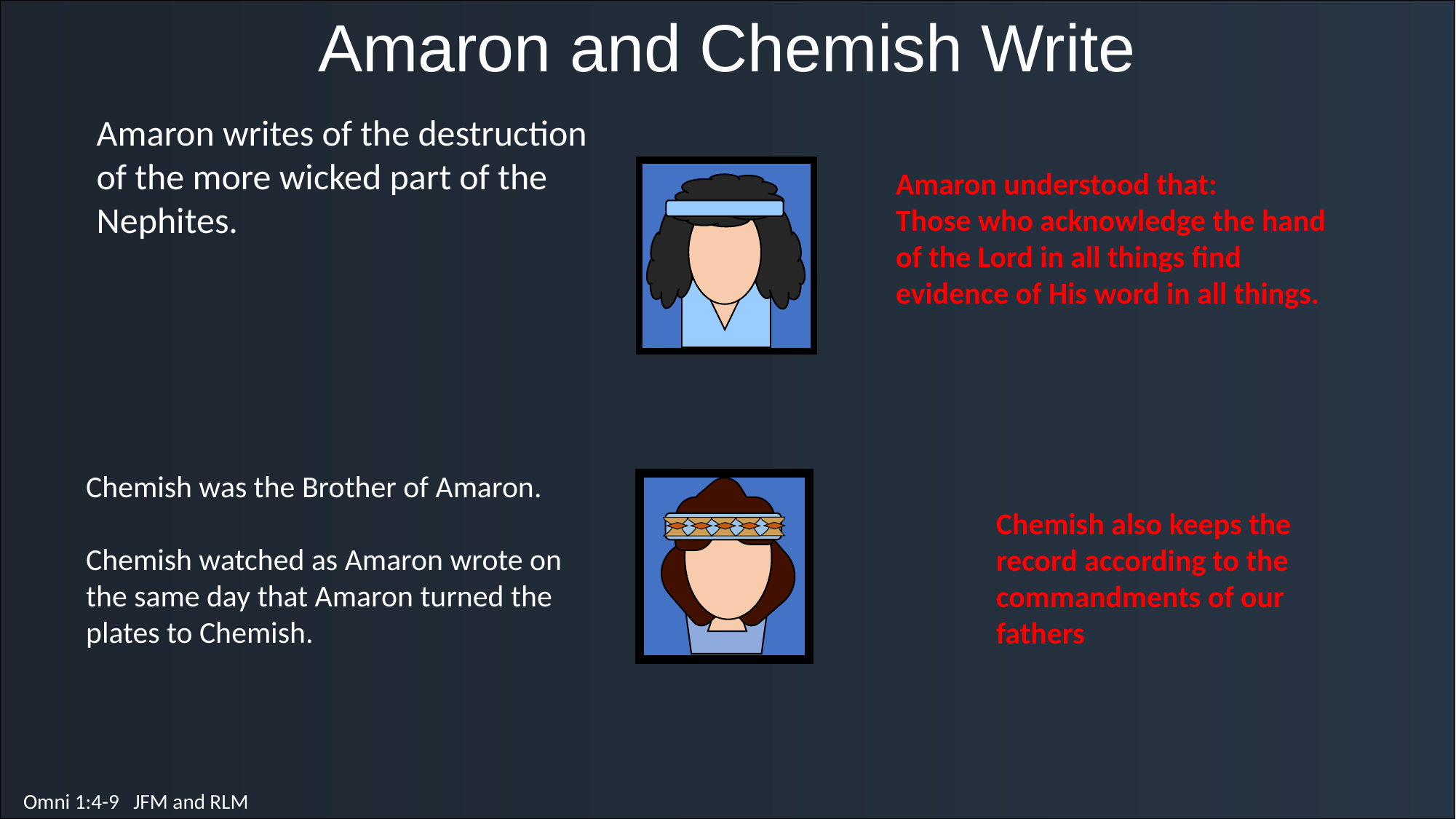

Amaron and Chemish Write
Amaron writes of the destruction of the more wicked part of the Nephites.
Amaron understood that:
Those who acknowledge the hand of the Lord in all things find evidence of His word in all things.

Chemish was the Brother of Amaron.

Chemish watched as Amaron wrote on the same day that Amaron turned the plates to Chemish.

Chemish also keeps the record according to the commandments of our fathers

Omni 1:4-9   JFM and RLM